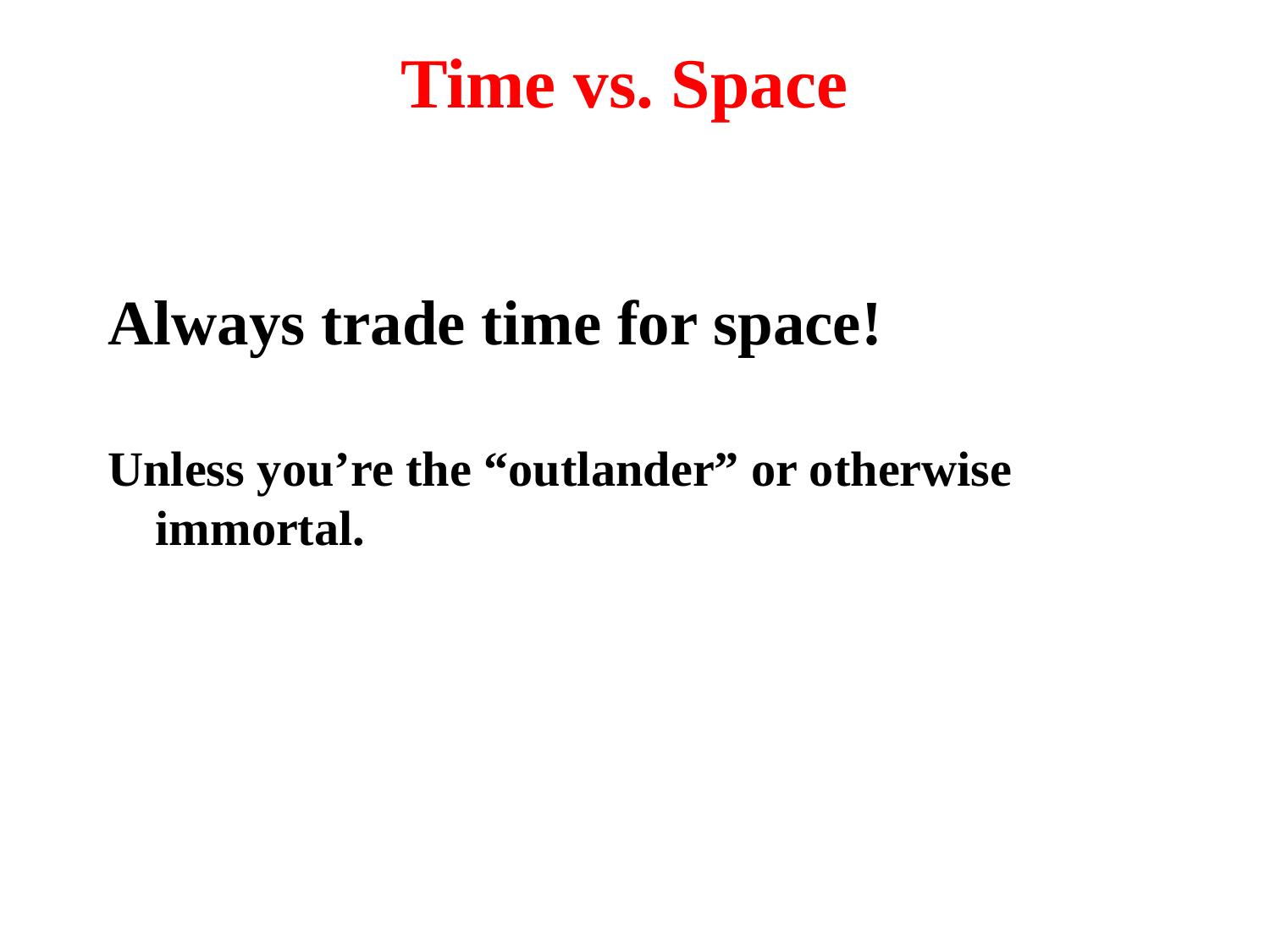

# Time vs. Space
Always trade time for space!

Unless you’re the “outlander” or otherwise immortal.